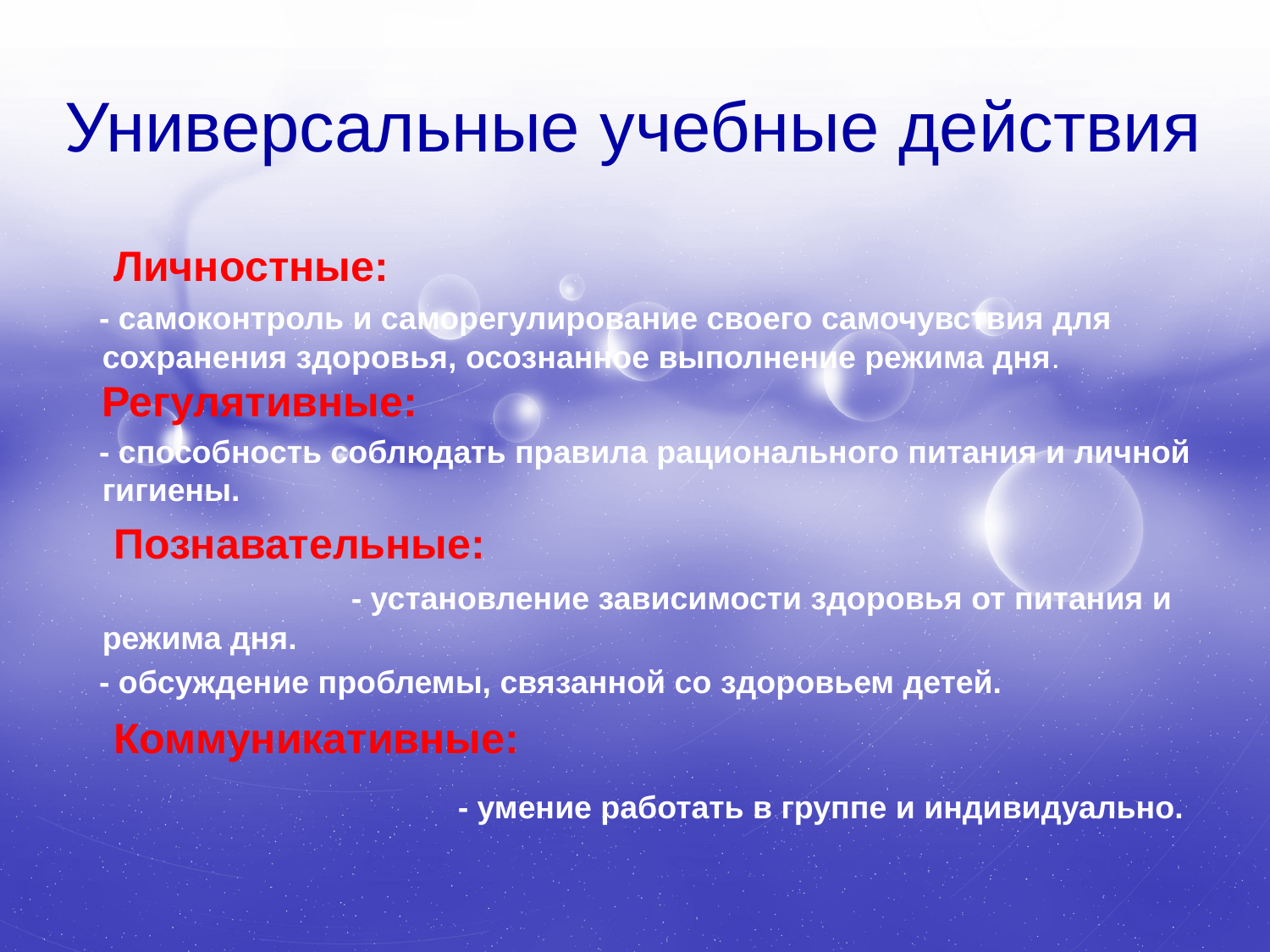

# Универсальные учебные действия
     Личностные:
     - самоконтроль и саморегулирование своего самочувствия для сохранения здоровья, осознанное выполнение режима дня. Регулятивные:
     - способность соблюдать правила рационального питания и личной гигиены.
     Познавательные:                                                                                   - установление зависимости здоровья от питания и режима дня.
     - обсуждение проблемы, связанной со здоровьем детей.
     Коммуникативные:                                                                                         - умение работать в группе и индивидуально.